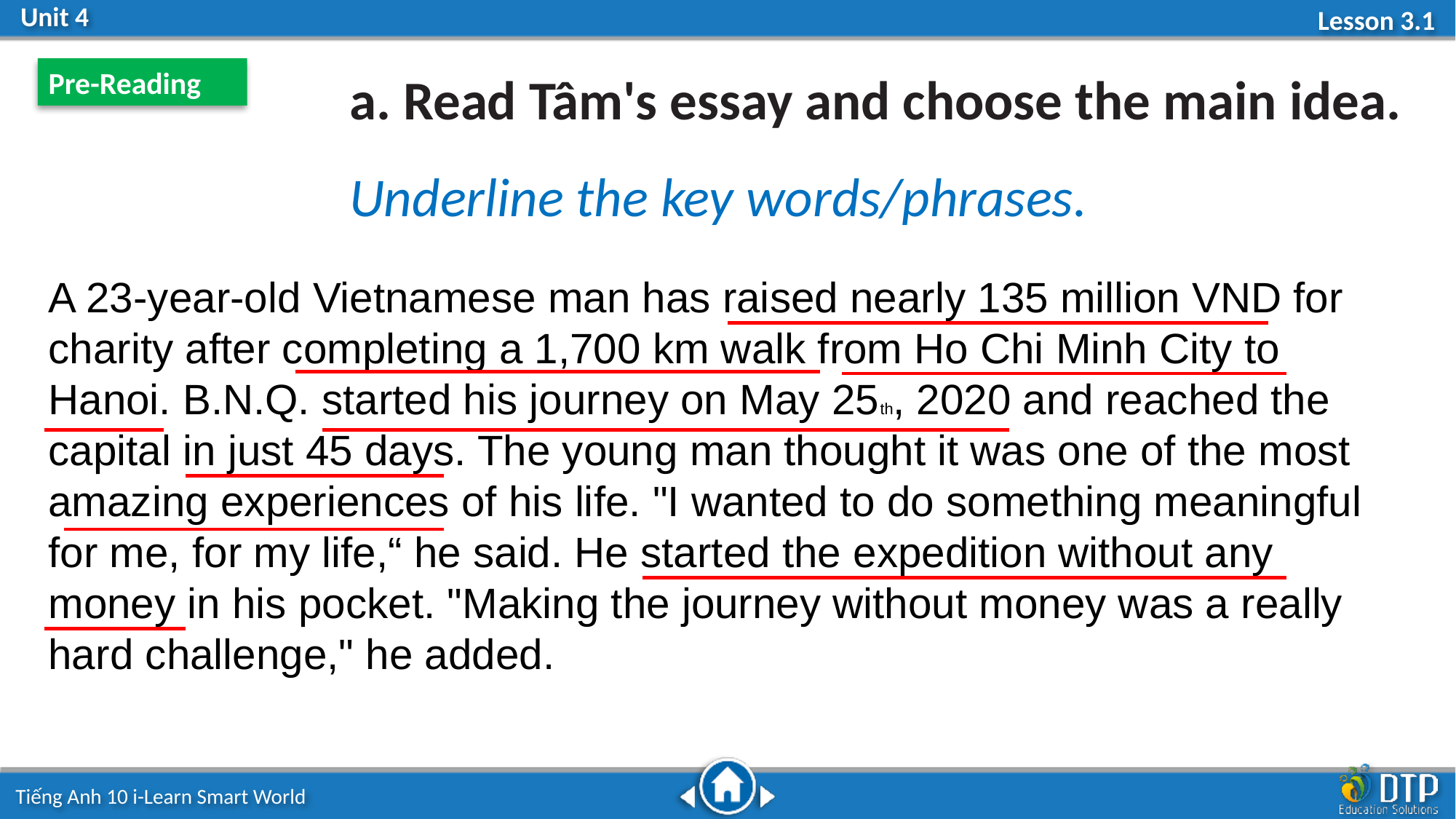

Pre-Reading
a. Read Tâm's essay and choose the main idea.
Underline the key words/phrases.
A 23-year-old Vietnamese man has raised nearly 135 million VND for charity after completing a 1,700 km walk from Ho Chi Minh City to Hanoi. B.N.Q. started his journey on May 25th, 2020 and reached the capital in just 45 days. The young man thought it was one of the most amazing experiences of his life. "I wanted to do something meaningful for me, for my life,“ he said. He started the expedition without any money in his pocket. "Making the journey without money was a really hard challenge," he added.